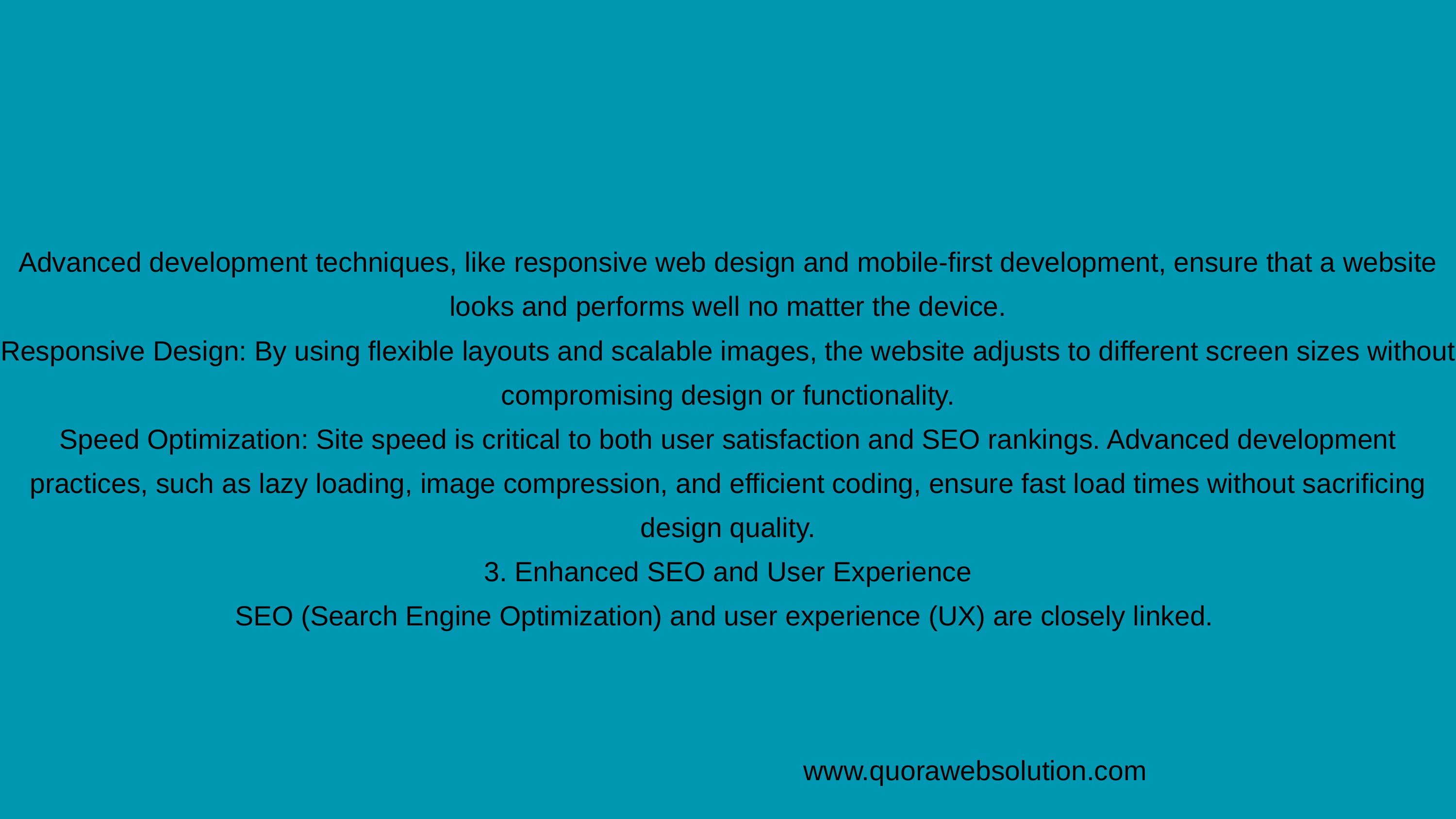

Advanced development techniques, like responsive web design and mobile-first development, ensure that a website looks and performs well no matter the device.
Responsive Design: By using flexible layouts and scalable images, the website adjusts to different screen sizes without compromising design or functionality.
Speed Optimization: Site speed is critical to both user satisfaction and SEO rankings. Advanced development practices, such as lazy loading, image compression, and efficient coding, ensure fast load times without sacrificing design quality.
3. Enhanced SEO and User Experience
SEO (Search Engine Optimization) and user experience (UX) are closely linked.
www.quorawebsolution.com